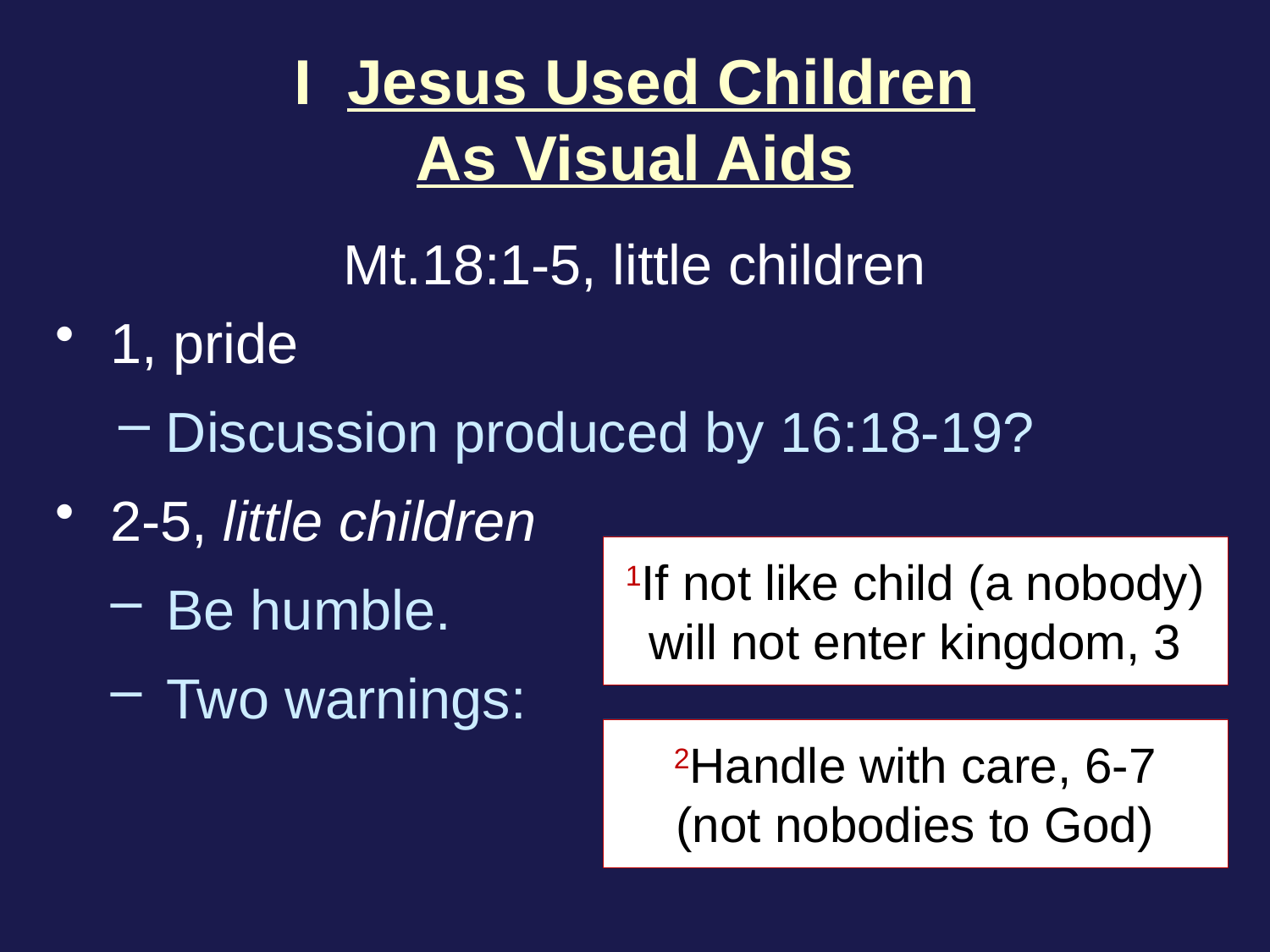

# I  Jesus Used Children As Visual Aids
Mt.18:1-5, little children
1, pride
Discussion produced by 16:18-19?
2-5, little children
Be humble.
Two warnings:
1If not like child (a nobody) will not enter kingdom, 3
2Handle with care, 6-7
(not nobodies to God)